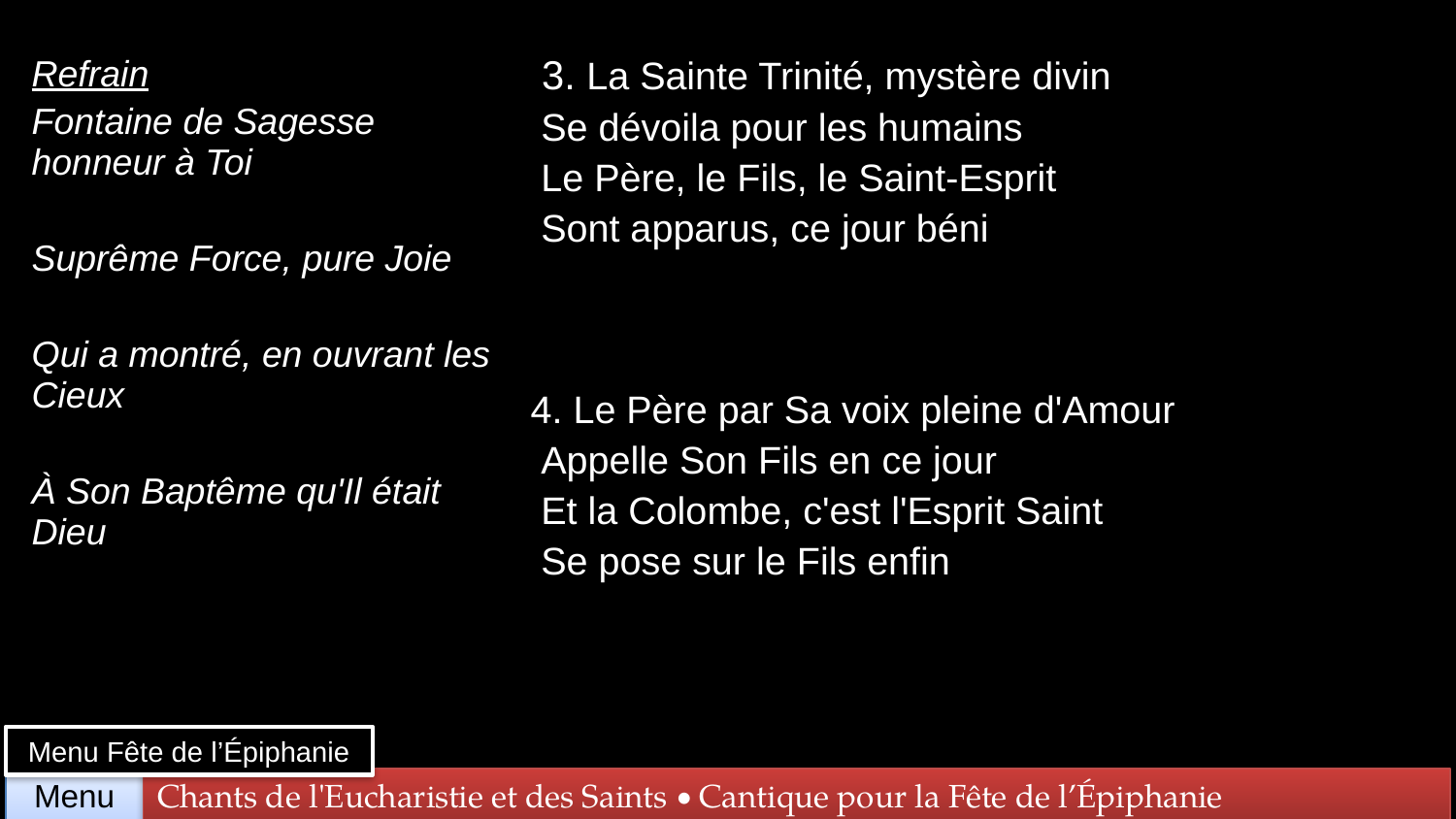

| Refrain Fontaine de Sagesse honneur à Toi Suprême Force, pure Joie Qui a montré, en ouvrant les Cieux À Son Baptême qu'Il était Dieu | 3. La Sainte Trinité, mystère divin Se dévoila pour les humains Le Père, le Fils, le Saint-Esprit Sont apparus, ce jour béni |
| --- | --- |
|  | 4. Le Père par Sa voix pleine d'Amour Appelle Son Fils en ce jour Et la Colombe, c'est l'Esprit Saint Se pose sur le Fils enfin |

Menu Fête de l’Épiphanie
Chants de l'Eucharistie et des Saints • Cantique pour la Fête de l’Épiphanie
Menu